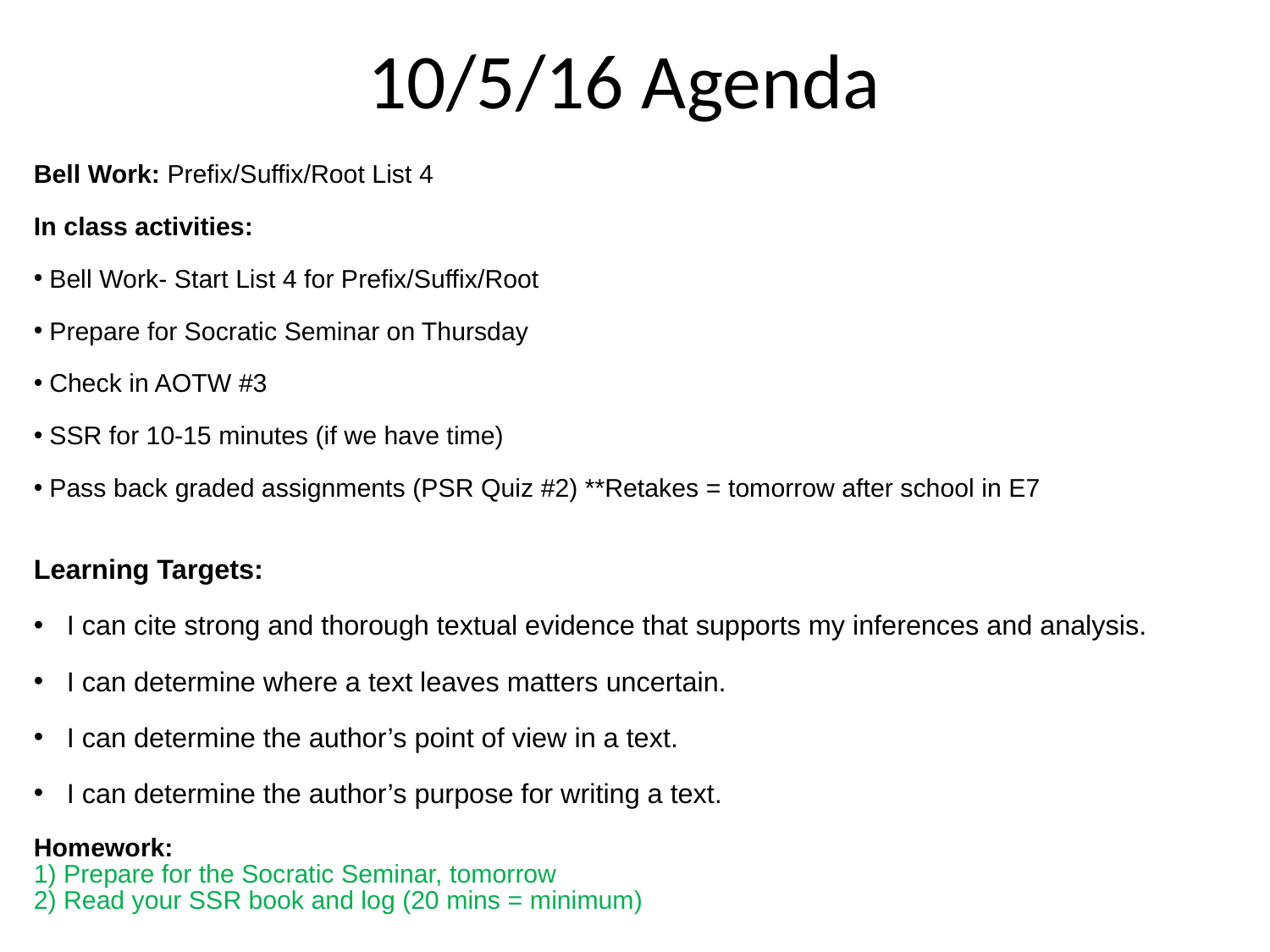

10/5/16 Agenda
Bell Work: Prefix/Suffix/Root List 4
In class activities:
Bell Work- Start List 4 for Prefix/Suffix/Root
Prepare for Socratic Seminar on Thursday
Check in AOTW #3
SSR for 10-15 minutes (if we have time)
Pass back graded assignments (PSR Quiz #2) **Retakes = tomorrow after school in E7

Learning Targets:
I can cite strong and thorough textual evidence that supports my inferences and analysis.
I can determine where a text leaves matters uncertain.
I can determine the author’s point of view in a text.
I can determine the author’s purpose for writing a text.

Homework:
1) Prepare for the Socratic Seminar, tomorrow
2) Read your SSR book and log (20 mins = minimum)